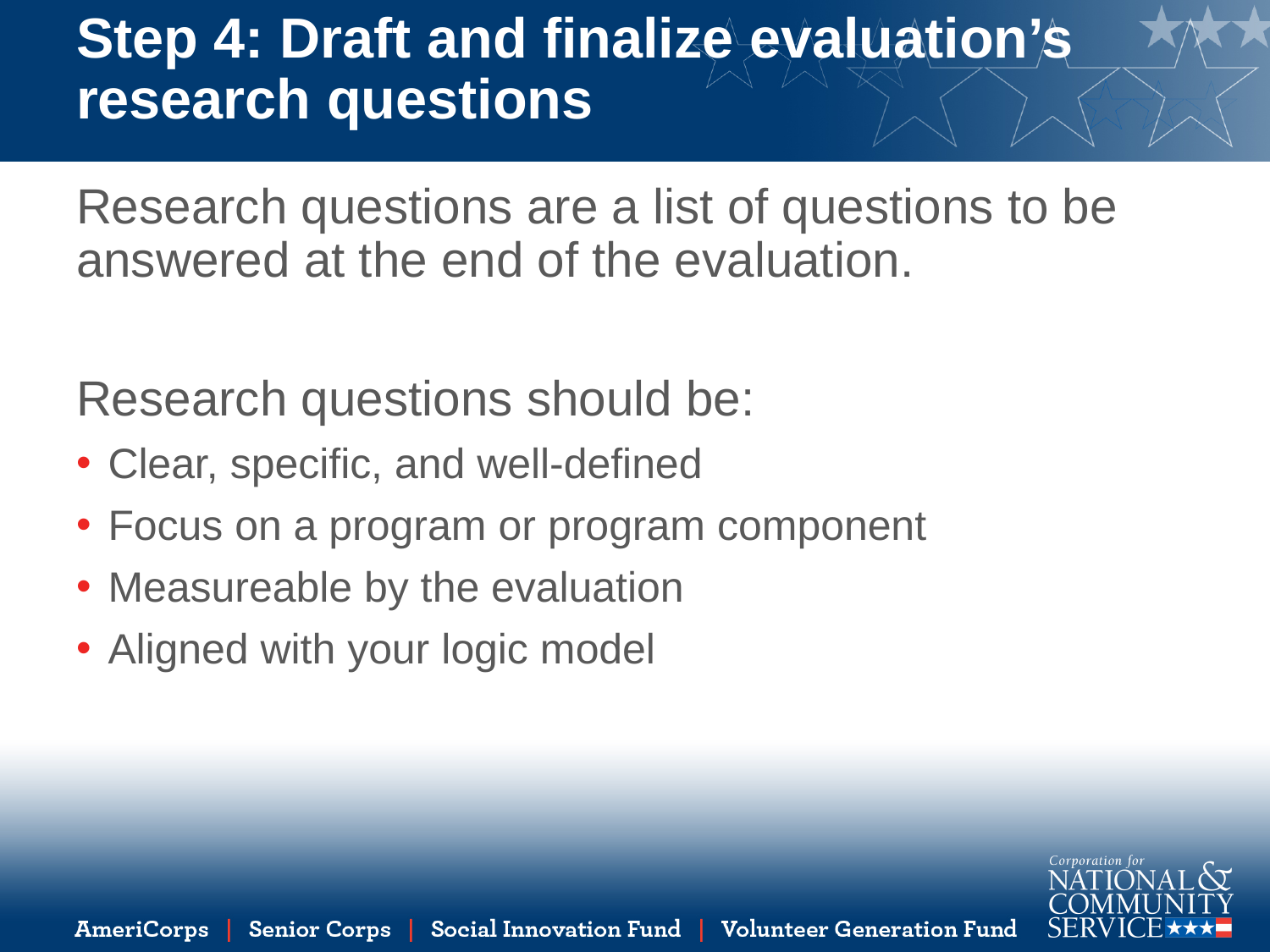

# Step 4: Draft and finalize evaluation’s research questions
Research questions are a list of questions to be answered at the end of the evaluation.

Research questions should be:
Clear, specific, and well-defined
Focus on a program or program component
Measureable by the evaluation
Aligned with your logic model